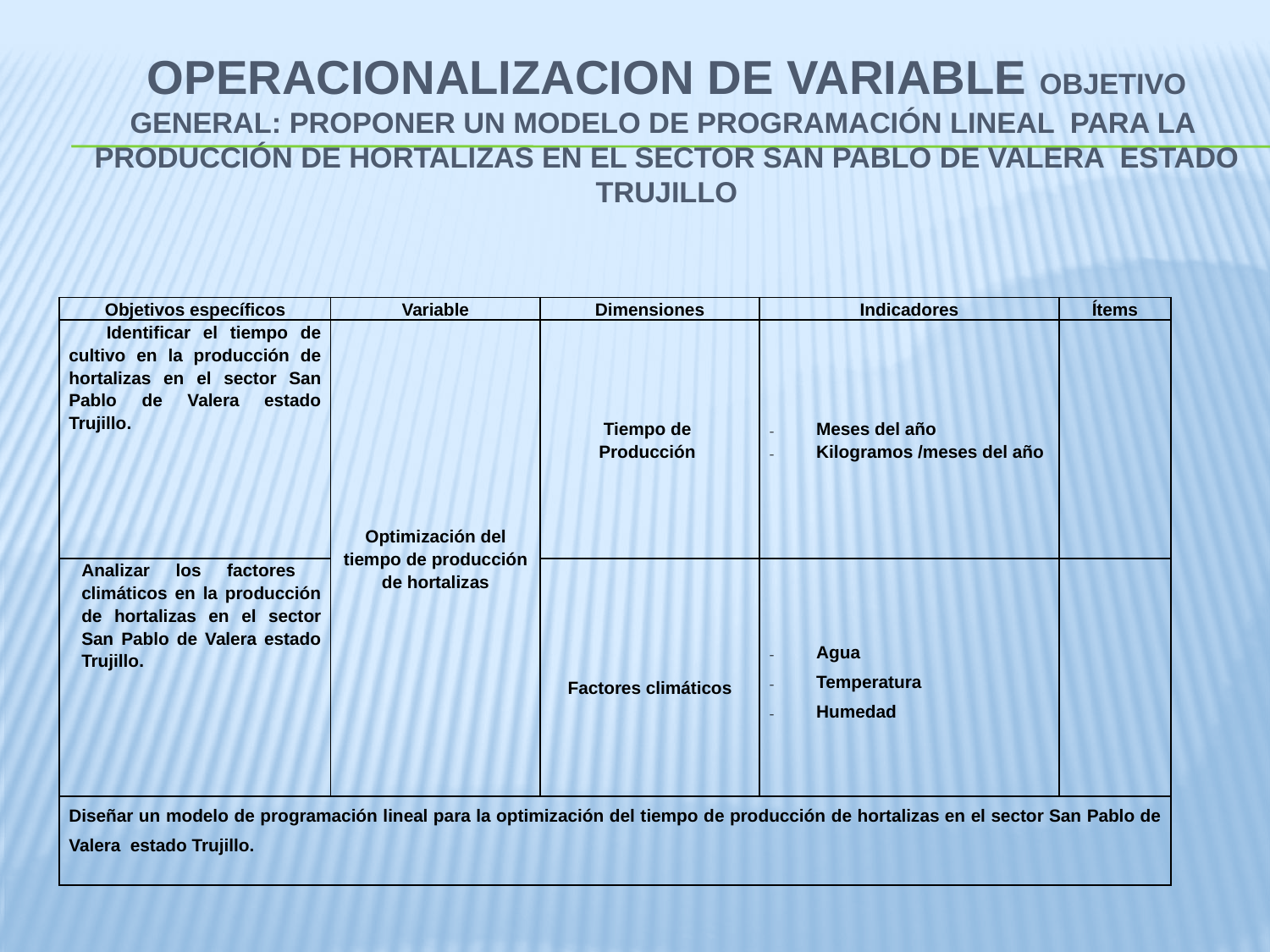

# Operacionalizacion de variable Objetivo general: Proponer un modelo de programación lineal  para la  producción de hortalizas en el sector San Pablo de Valera  estado Trujillo
| Objetivos específicos | Variable | Dimensiones | Indicadores | Ítems |
| --- | --- | --- | --- | --- |
| Identificar el tiempo de cultivo en la producción de hortalizas en el sector San Pablo de Valera estado Trujillo. | Optimización del tiempo de producción de hortalizas | Tiempo de Producción | Meses del año Kilogramos /meses del año |  |
| Analizar los factores climáticos en la producción de hortalizas en el sector San Pablo de Valera estado Trujillo. |  | Factores climáticos | Agua Temperatura Humedad |  |
| Diseñar un modelo de programación lineal para la optimización del tiempo de producción de hortalizas en el sector San Pablo de Valera estado Trujillo. |  |  |  |  |